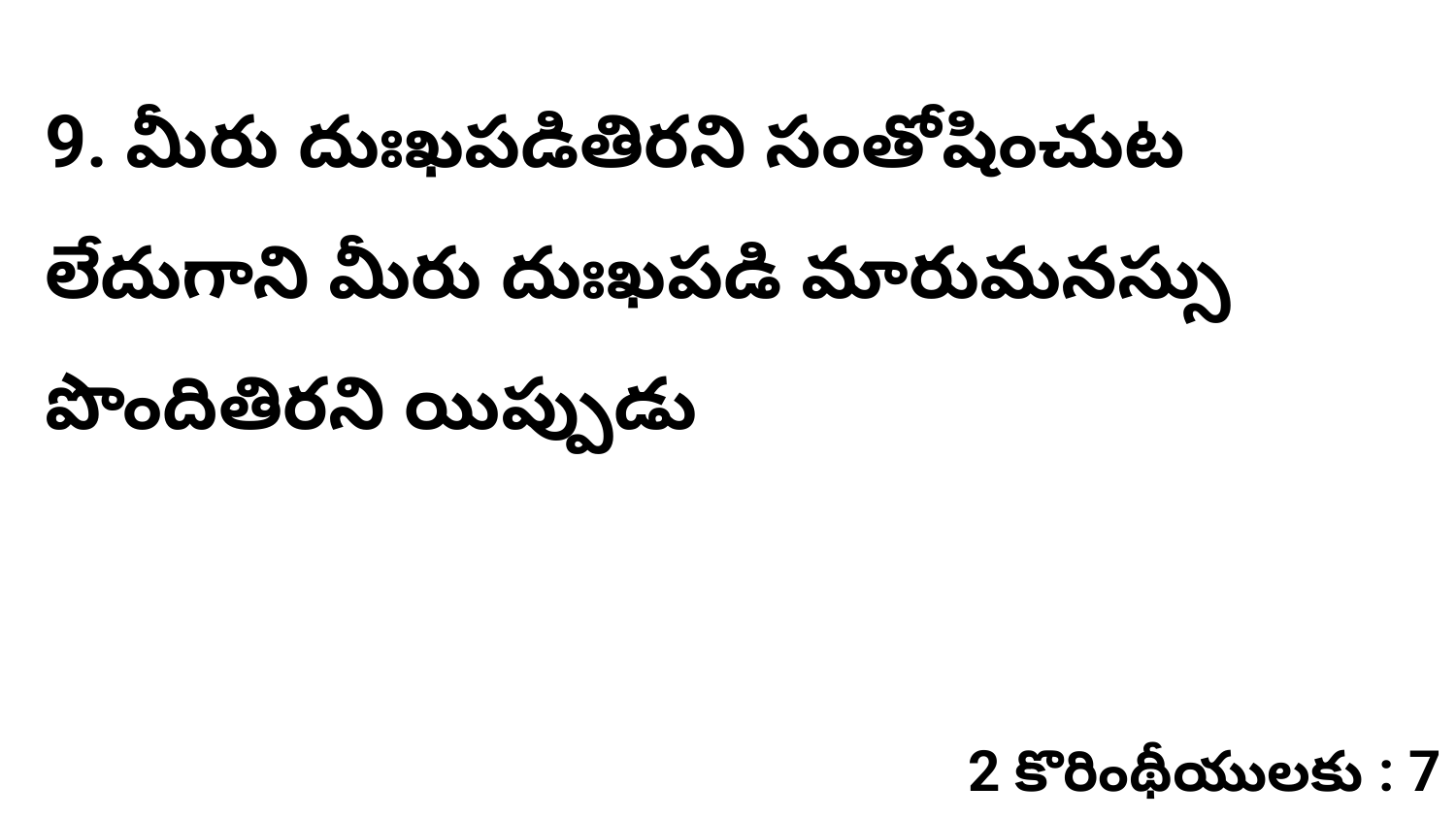

9. మీరు దుఃఖపడితిరని సంతోషించుట లేదుగాని మీరు దుఃఖపడి మారుమనస్సు పొందితిరని యిప్పుడు
2 కొరింథీయులకు : 7